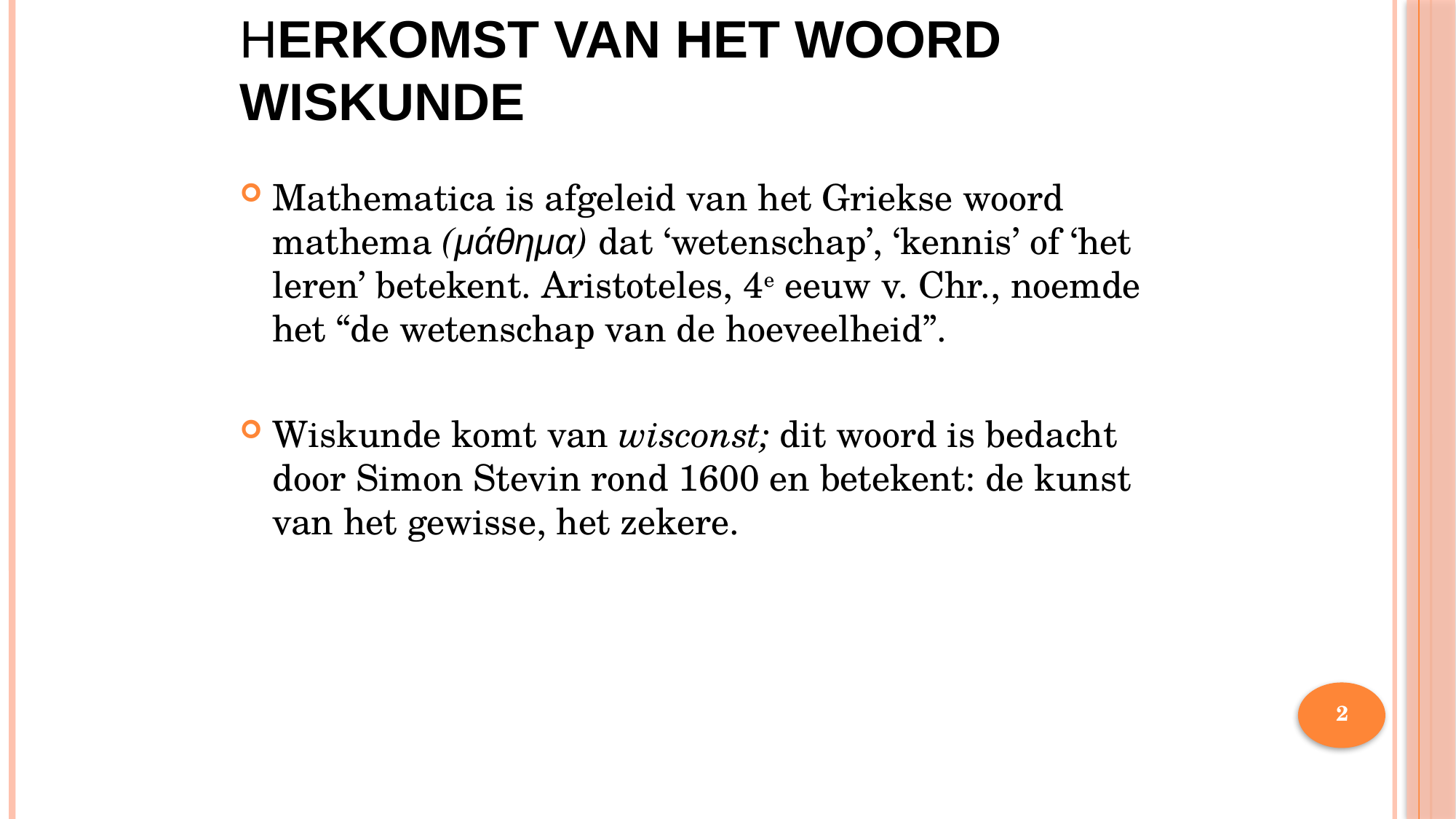

# Herkomst van het woord wiskunde
Mathematica is afgeleid van het Griekse woord mathema (μάθημα) dat ‘wetenschap’, ‘kennis’ of ‘het leren’ betekent. Aristoteles, 4e eeuw v. Chr., noemde het “de wetenschap van de hoeveelheid”.

Wiskunde komt van wisconst; dit woord is bedacht door Simon Stevin rond 1600 en betekent: de kunst van het gewisse, het zekere.

2